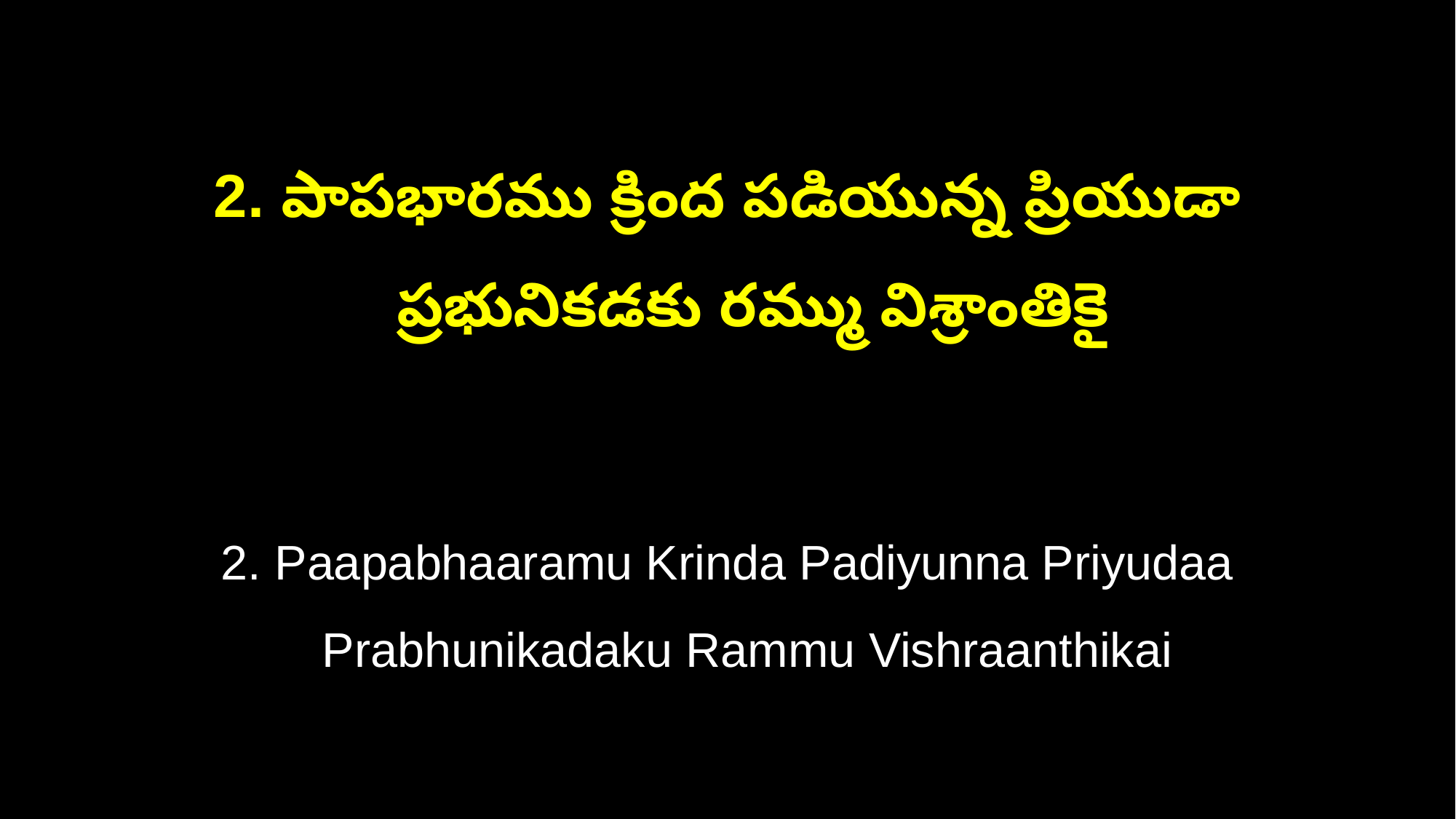

2. పాపభారము క్రింద పడియున్న ప్రియుడా
   ప్రభునికడకు రమ్ము విశ్రాంతికై
2. Paapabhaaramu Krinda Padiyunna Priyudaa
   Prabhunikadaku Rammu Vishraanthikai